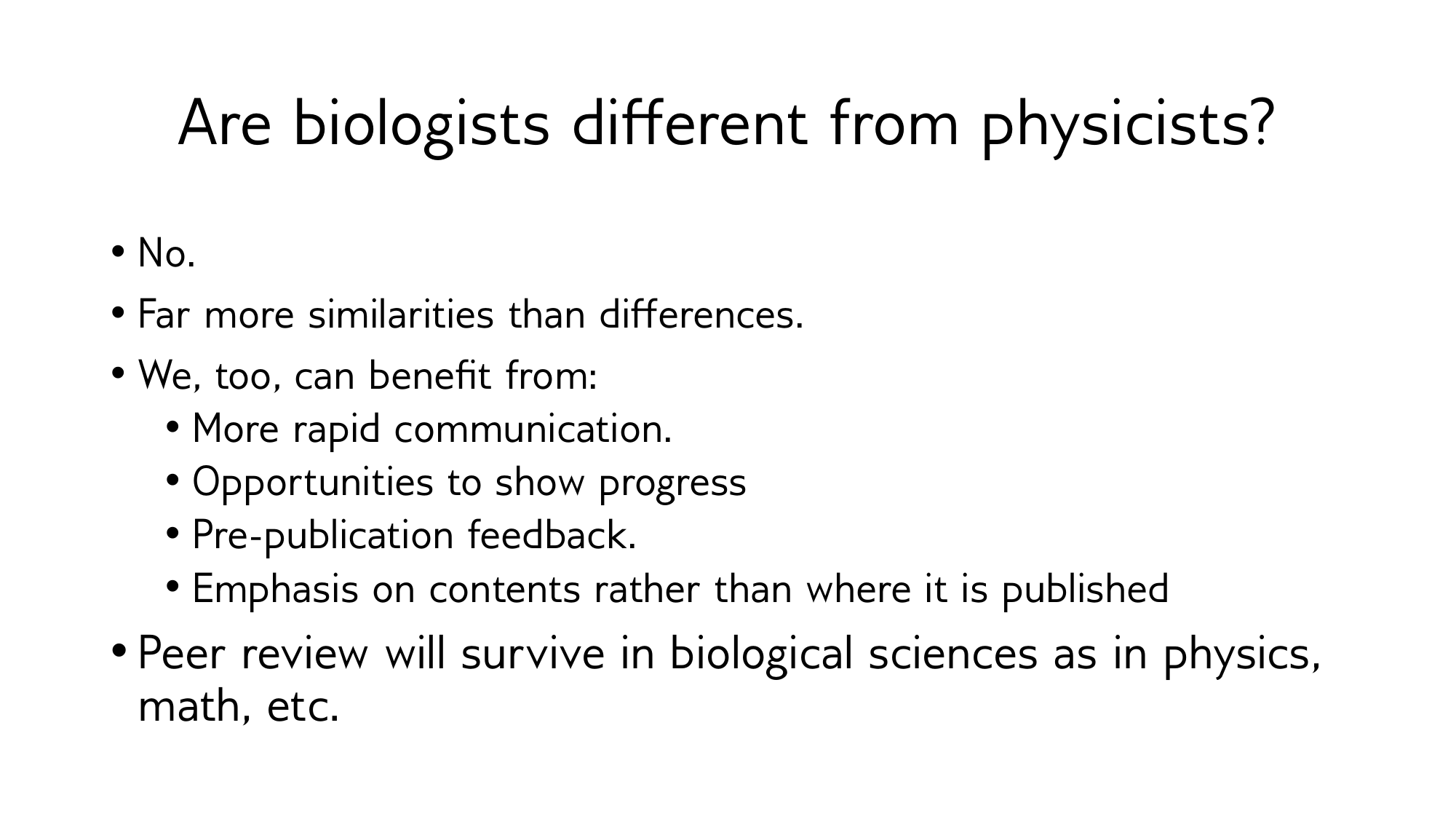

# Are biologists different from physicists?
No.
Far more similarities than differences.
We, too, can benefit from:
More rapid communication.
Opportunities to show progress
Pre-publication feedback.
Emphasis on contents rather than where it is published
Peer review will survive in biological sciences as in physics, math, etc.